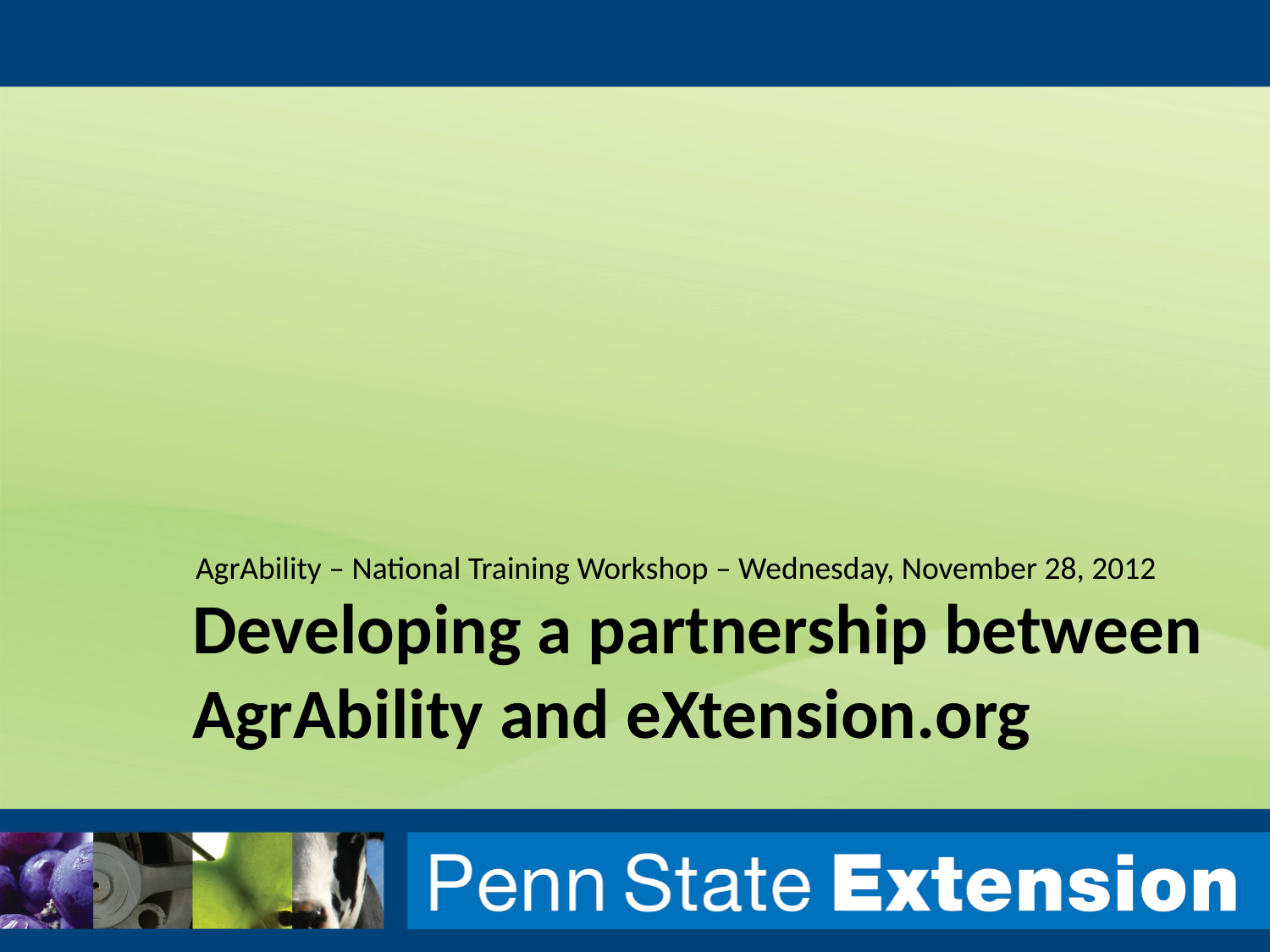

AgrAbility – National Training Workshop – Wednesday, November 28, 2012
# Developing a partnership between AgrAbility and eXtension.org